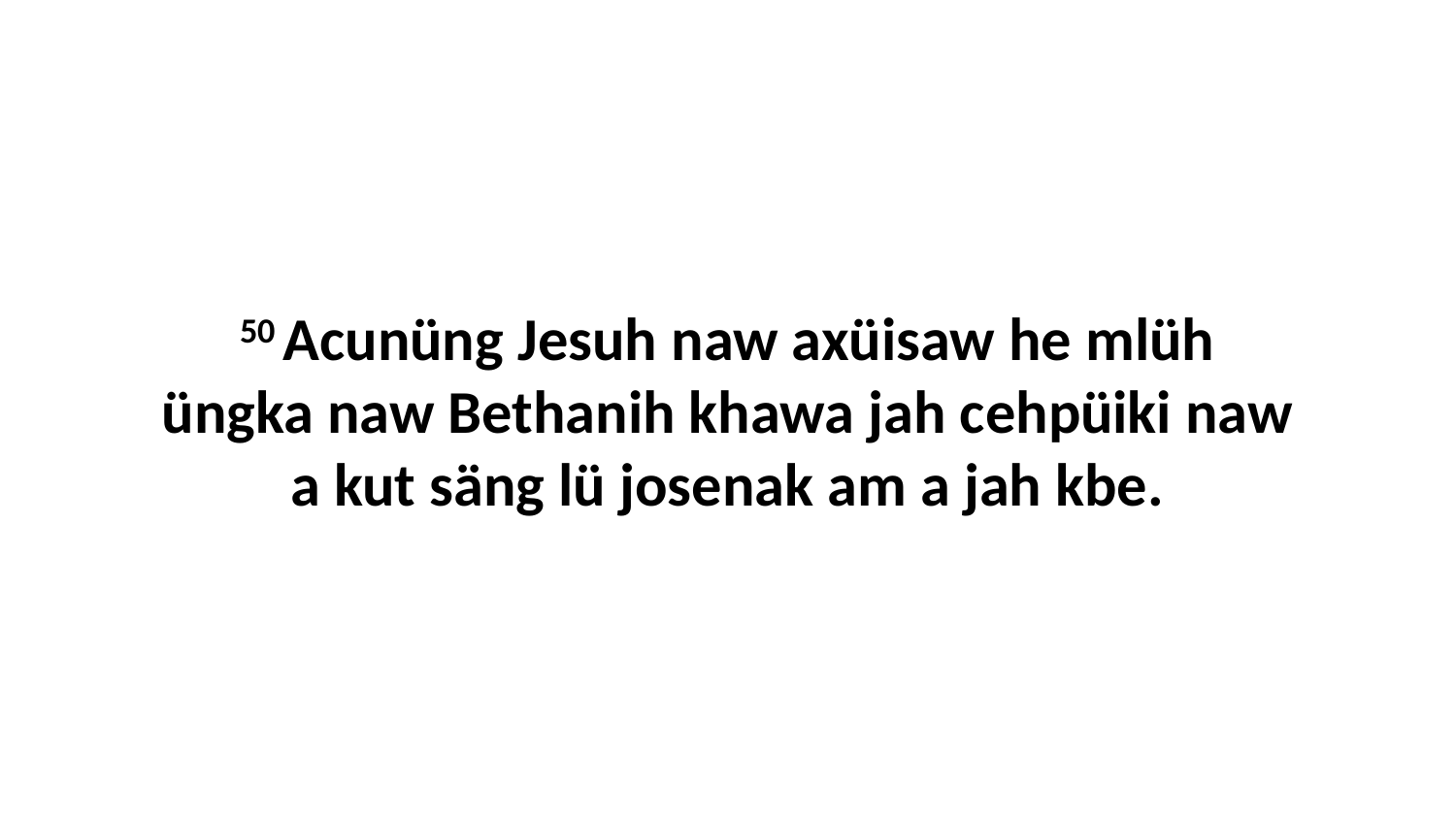

50 Acunüng Jesuh naw axüisaw he mlüh üngka naw Bethanih khawa jah cehpüiki naw a kut säng lü josenak am a jah kbe.